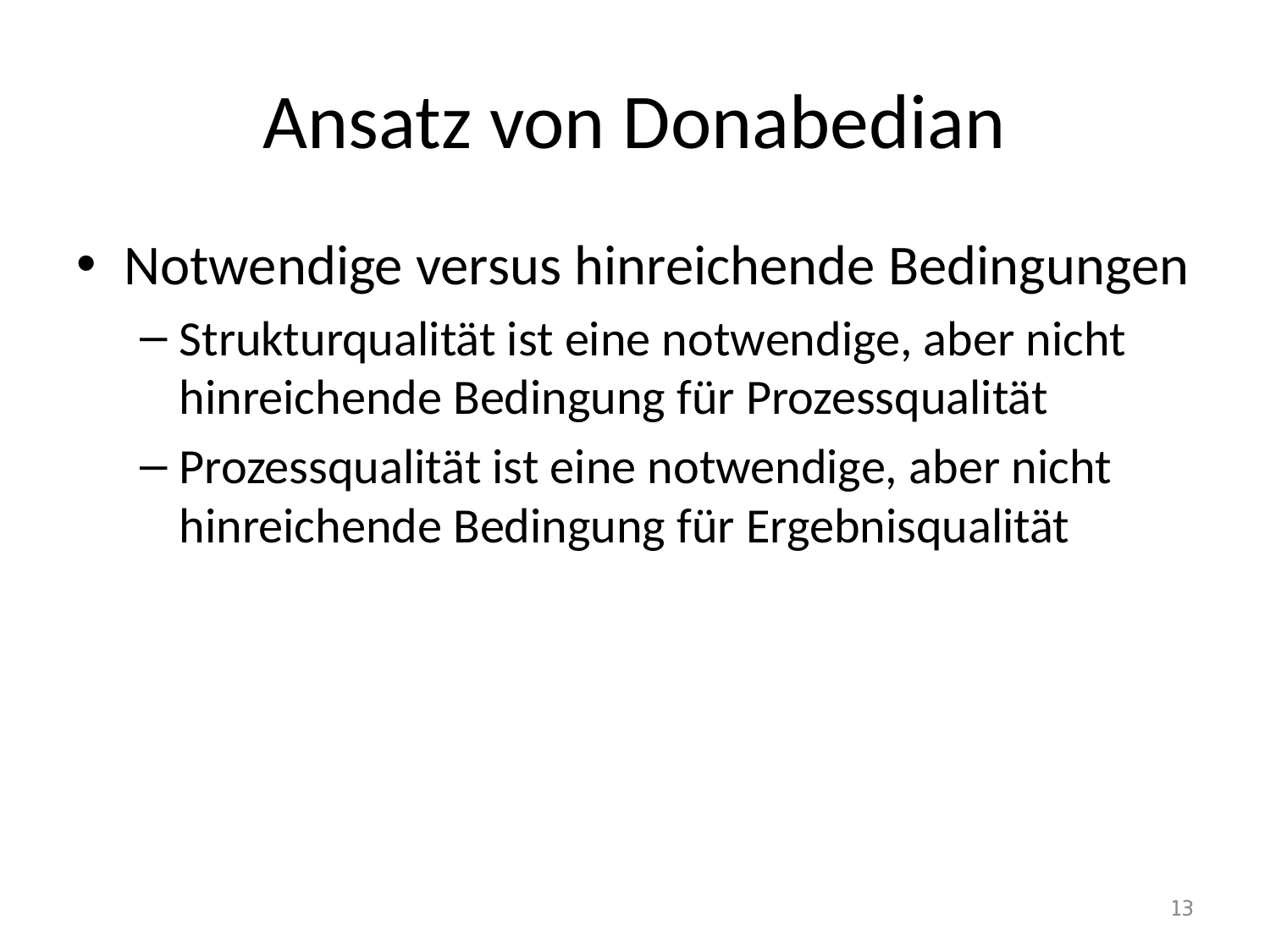

# Ansatz von Donabedian
Notwendige versus hinreichende Bedingungen
Strukturqualität ist eine notwendige, aber nicht hinreichende Bedingung für Prozessqualität
Prozessqualität ist eine notwendige, aber nicht hinreichende Bedingung für Ergebnisqualität
13